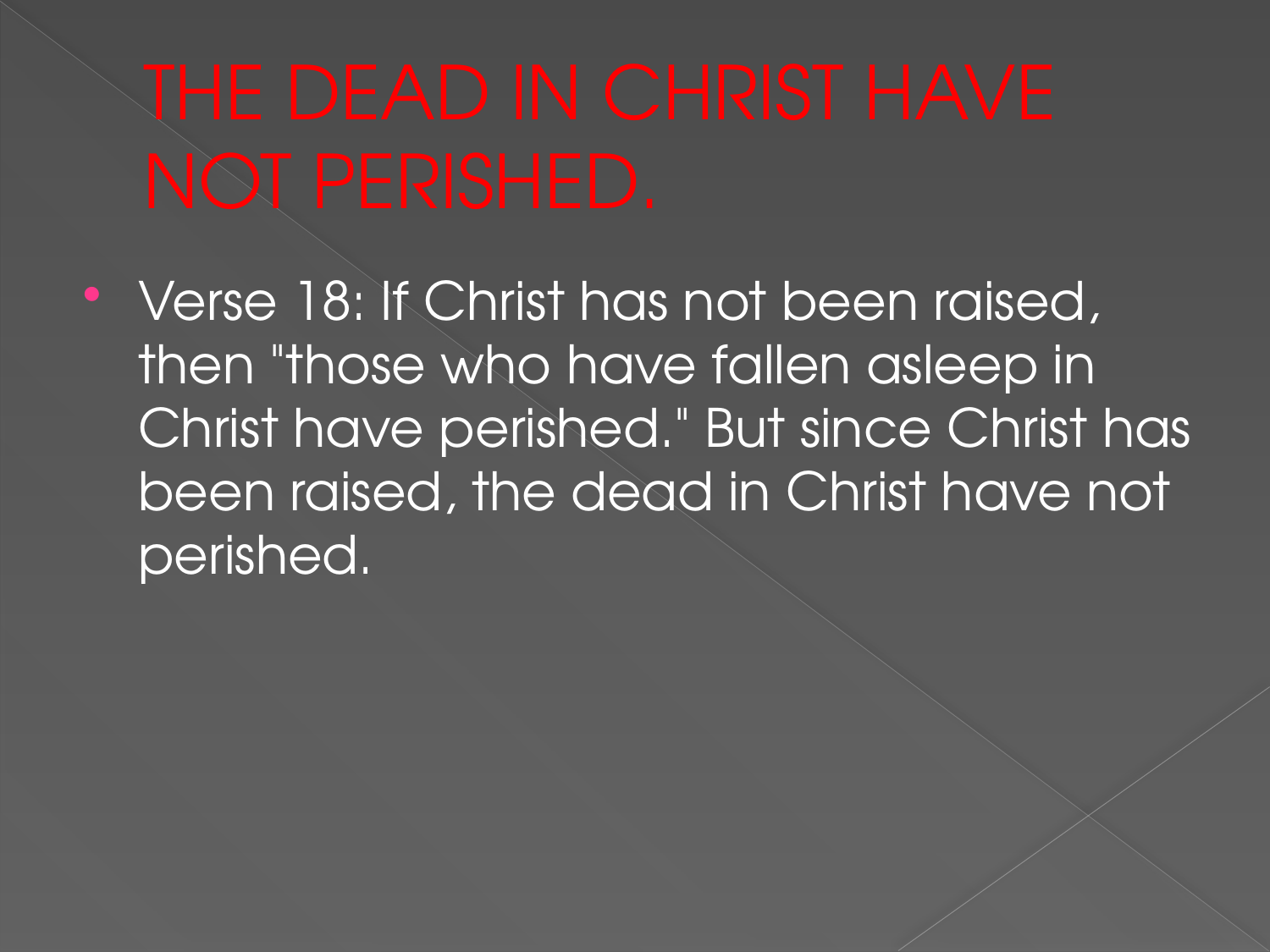

# THE DEAD IN CHRIST HAVE NOT PERISHED.
Verse 18: If Christ has not been raised, then "those who have fallen asleep in Christ have perished." But since Christ has been raised, the dead in Christ have not perished.